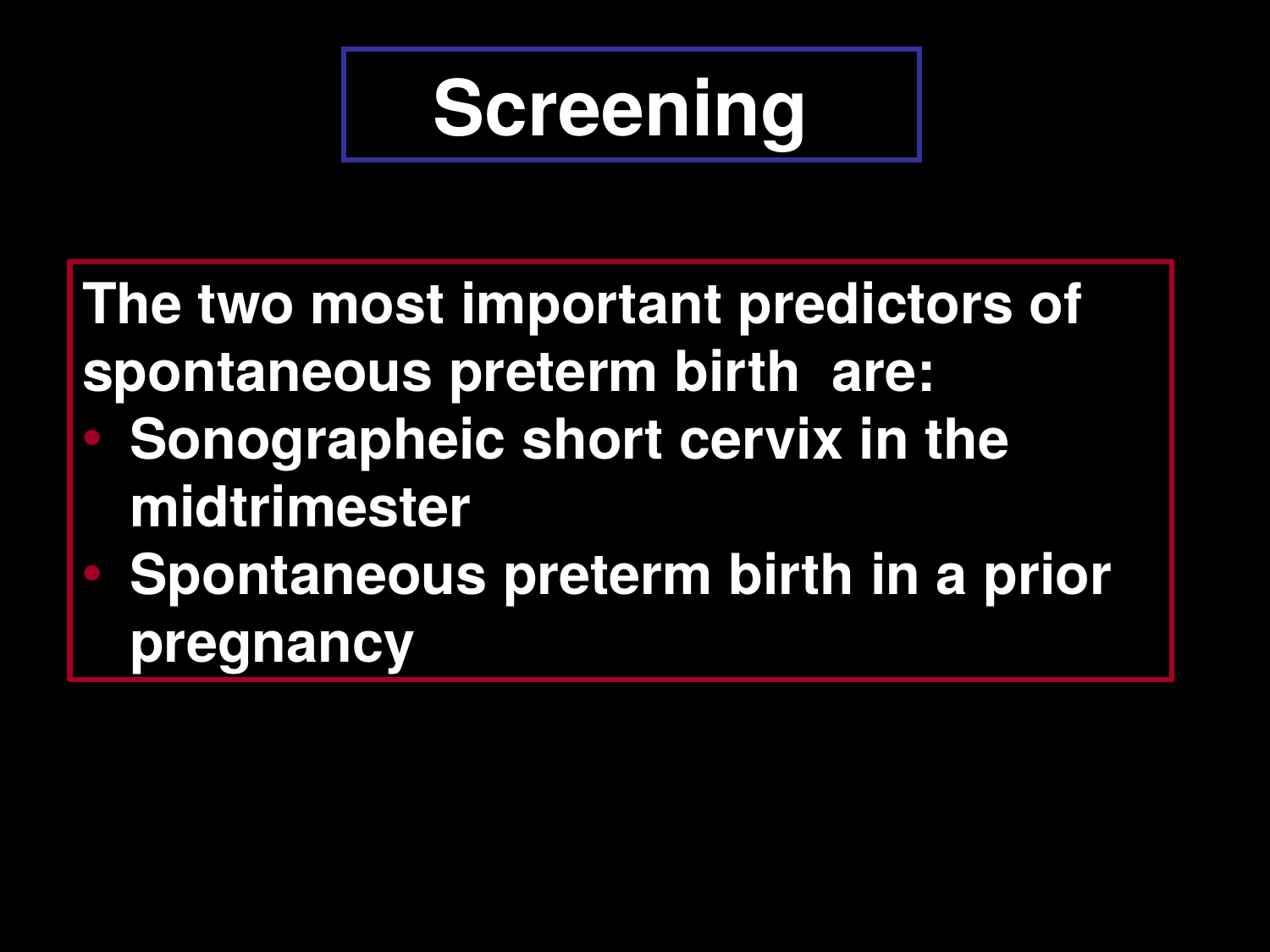

# Screening
The two most important predictors of spontaneous preterm birth  are:
Sonographeic short cervix in the midtrimester
Spontaneous preterm birth in a prior pregnancy